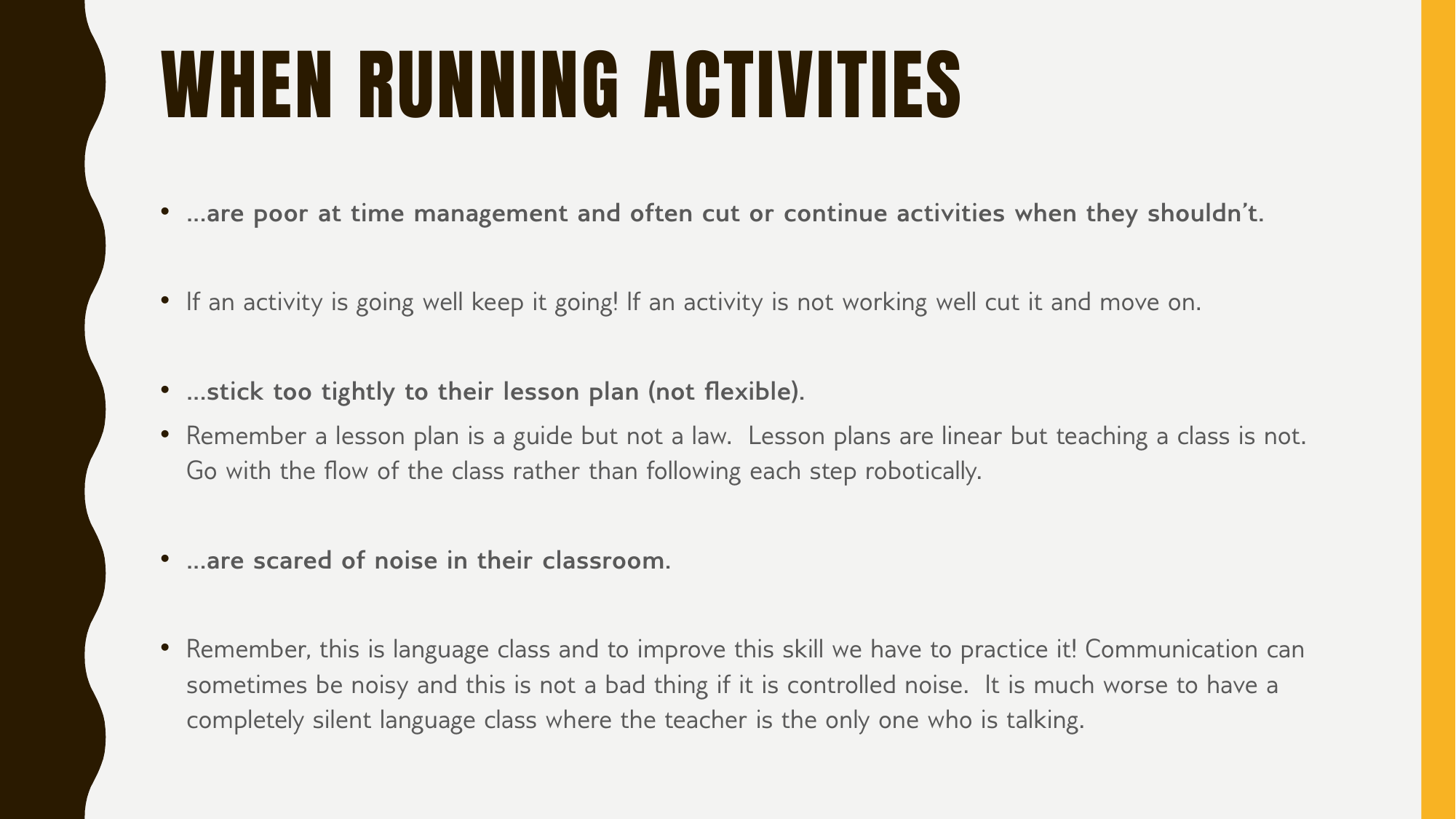

# When running activities
...are poor at time management and often cut or continue activities when they shouldn’t.

If an activity is going well keep it going! If an activity is not working well cut it and move on.

...stick too tightly to their lesson plan (not flexible).
Remember a lesson plan is a guide but not a law.  Lesson plans are linear but teaching a class is not.  Go with the flow of the class rather than following each step robotically.

...are scared of noise in their classroom.

Remember, this is language class and to improve this skill we have to practice it! Communication can sometimes be noisy and this is not a bad thing if it is controlled noise.  It is much worse to have a completely silent language class where the teacher is the only one who is talking.